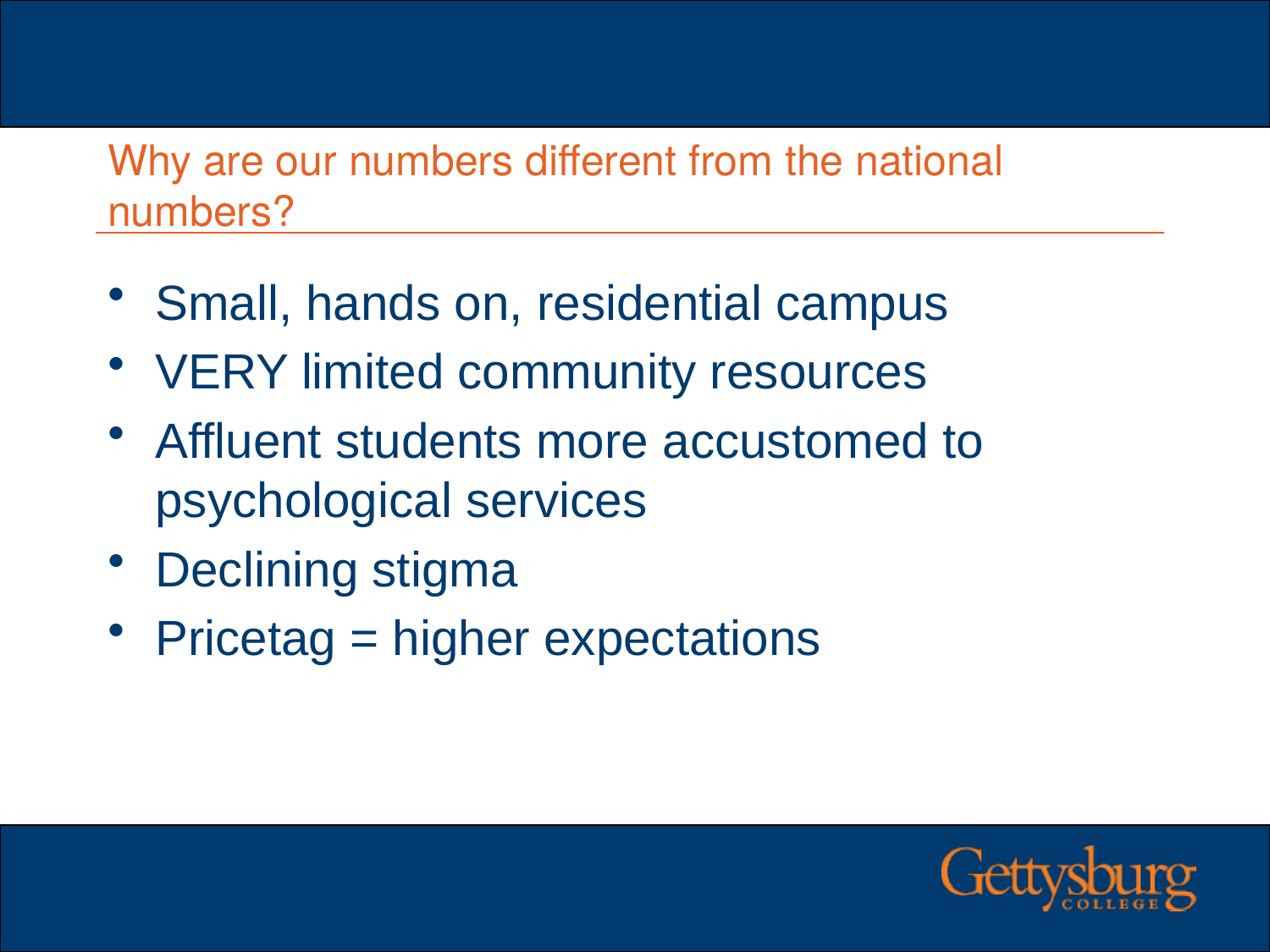

# Why are our numbers different from the national numbers?
Small, hands on, residential campus
VERY limited community resources
Affluent students more accustomed to psychological services
Declining stigma
Pricetag = higher expectations